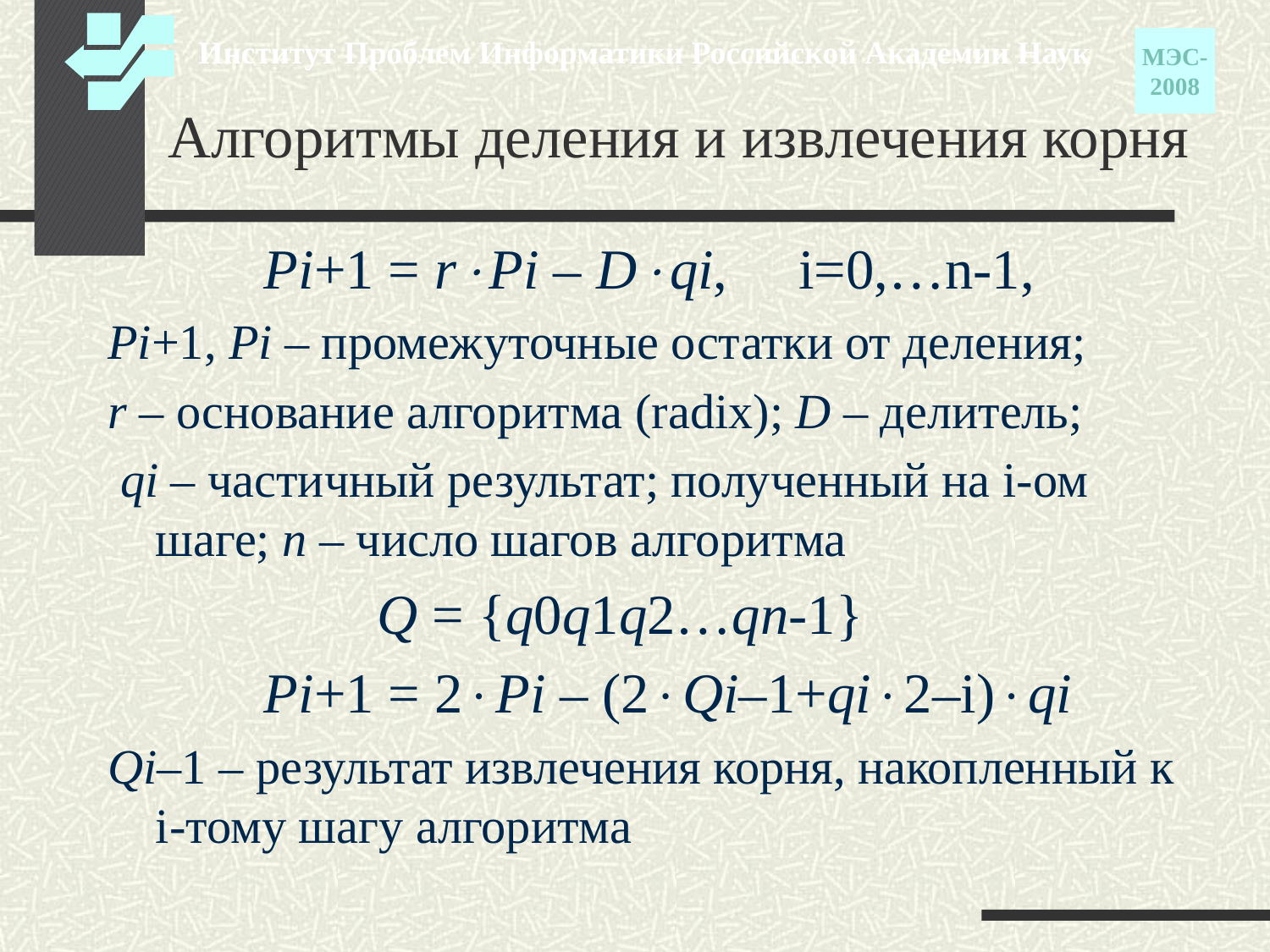

Институт Проблем Информатики Российской Академии Наук
МЭС-
2008

# Алгоритмы деления и извлечения корня
           Pi+1 = r⋅Pi – D⋅qi,     i=0,…n-1,
Pi+1, Pi – промежуточные остатки от деления;
r – основание алгоритма (radix); D – делитель;
 qi – частичный результат; полученный на i-ом шаге; n – число шагов алгоритма
                   Q = {q0q1q2…qn-1}
           Pi+1 = 2⋅Pi – (2⋅Qi–1+qi⋅2–i)⋅qi
Qi–1 – результат извлечения корня, накопленный к i-тому шагу алгоритма